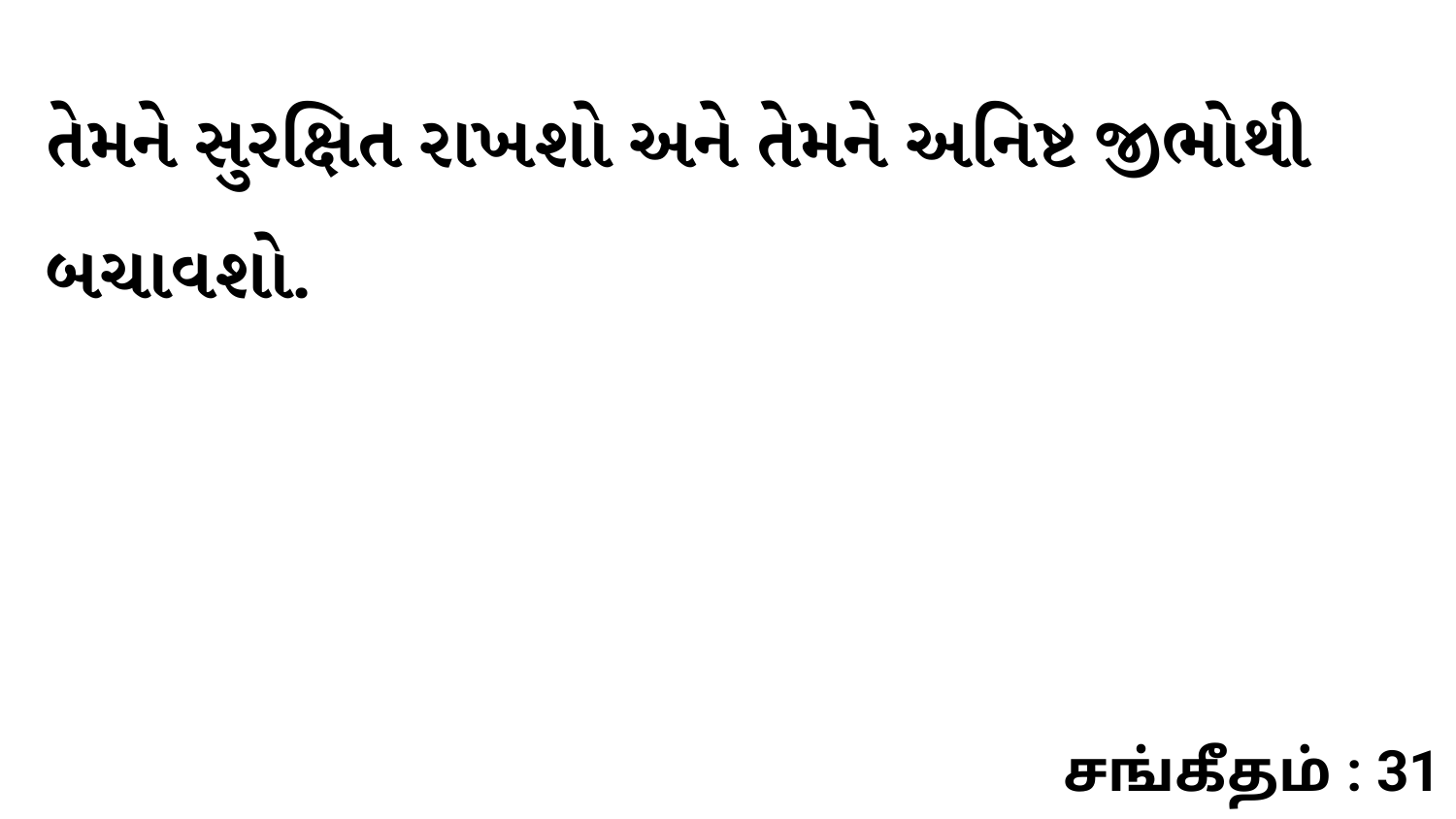

તેમને સુરક્ષિત રાખશો અને તેમને અનિષ્ટ જીભોથી બચાવશો.
சங்கீதம் : 31